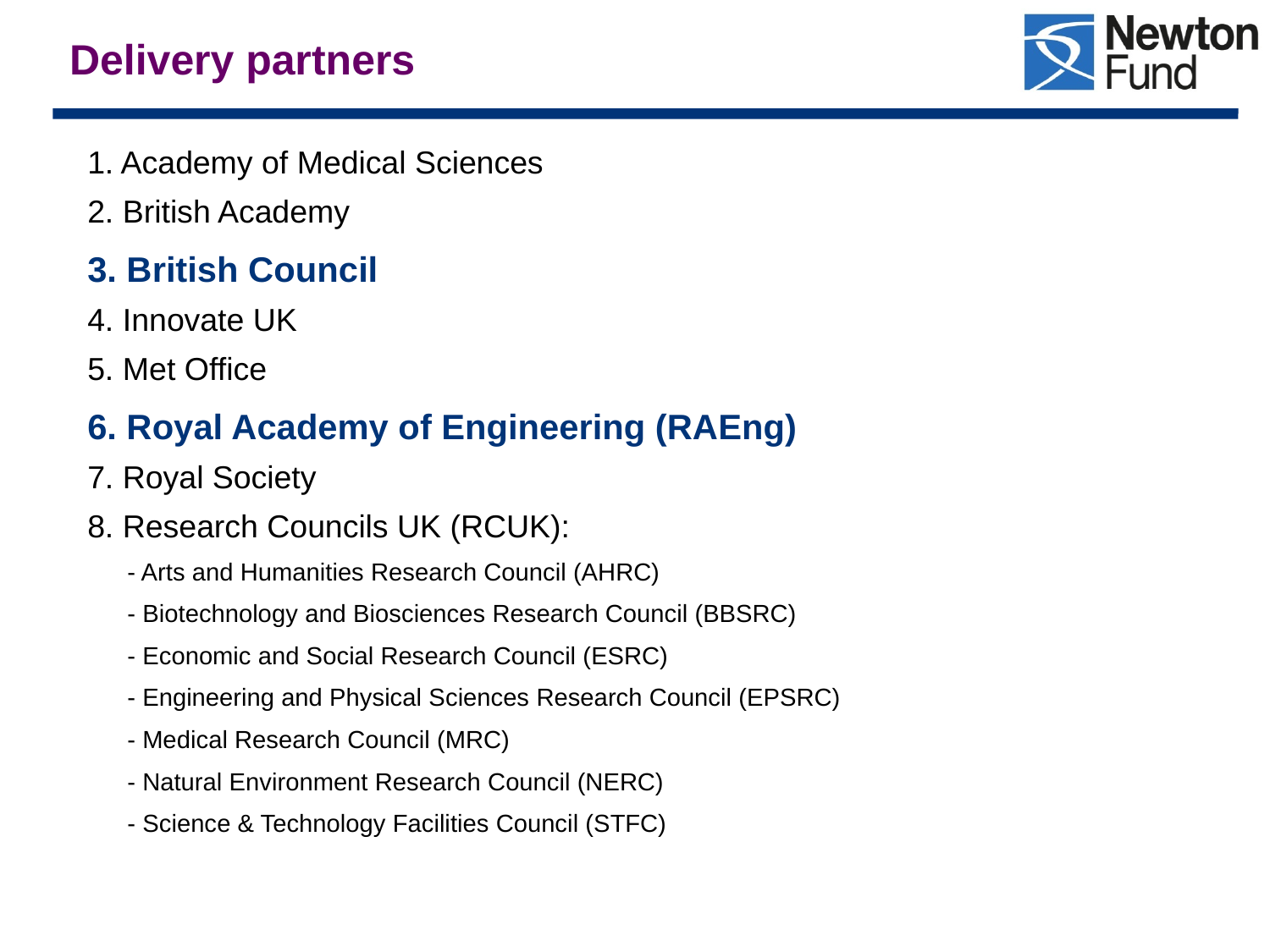

Delivery partners
1. Academy of Medical Sciences
2. British Academy
3. British Council
4. Innovate UK
5. Met Office
6. Royal Academy of Engineering (RAEng)
7. Royal Society
8. Research Councils UK (RCUK):
- Arts and Humanities Research Council (AHRC)
- Biotechnology and Biosciences Research Council (BBSRC)
- Economic and Social Research Council (ESRC)
- Engineering and Physical Sciences Research Council (EPSRC)
- Medical Research Council (MRC)
- Natural Environment Research Council (NERC)
- Science & Technology Facilities Council (STFC)